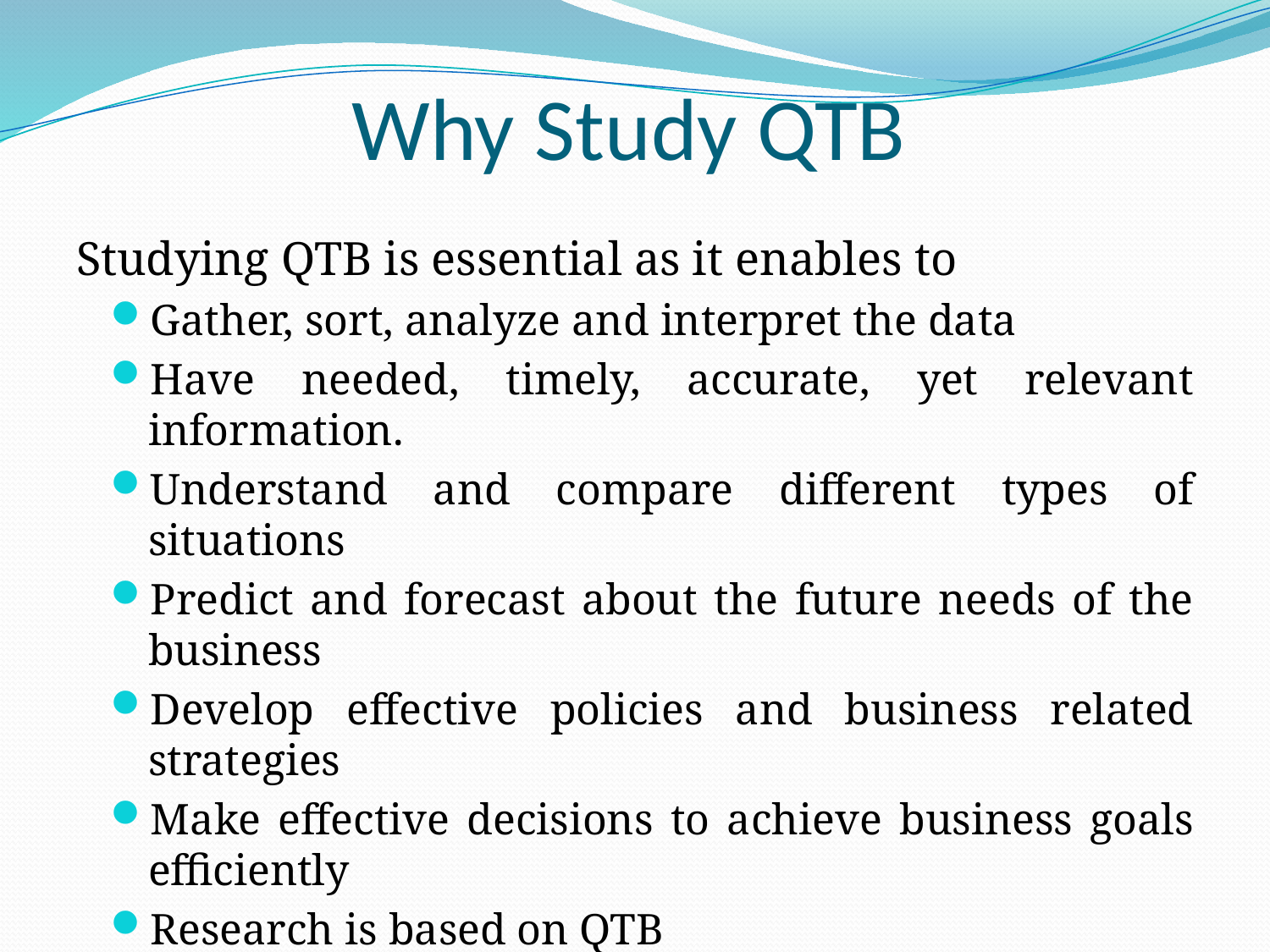

# Why Study QTB
Studying QTB is essential as it enables to
Gather, sort, analyze and interpret the data
Have needed, timely, accurate, yet relevant information.
Understand and compare different types of situations
Predict and forecast about the future needs of the business
Develop effective policies and business related strategies
Make effective decisions to achieve business goals efficiently
Research is based on QTB
Final thesis is based on QTB